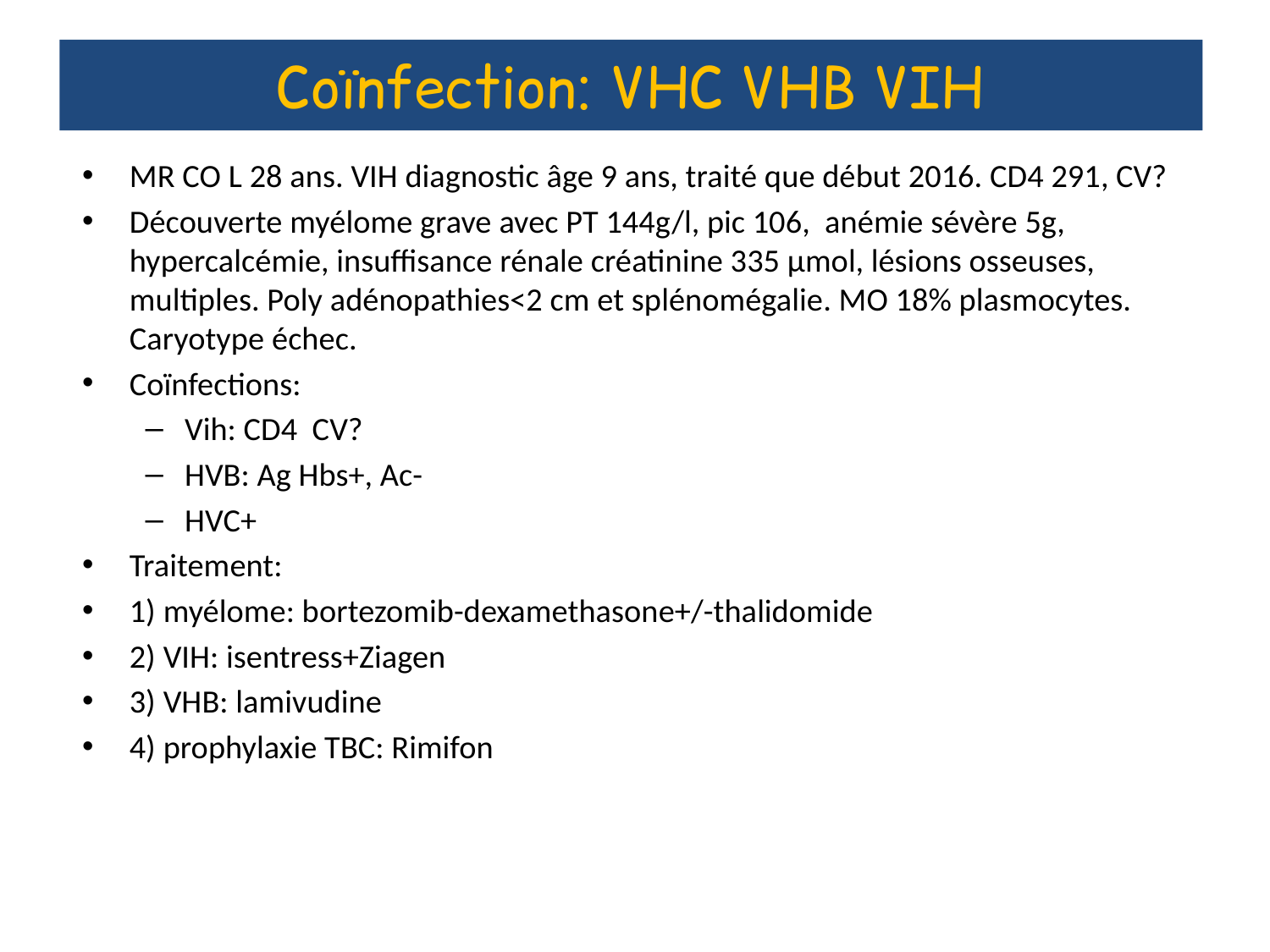

# Coïnfection: VHC VHB VIH
MR CO L 28 ans. VIH diagnostic âge 9 ans, traité que début 2016. CD4 291, CV?
Découverte myélome grave avec PT 144g/l, pic 106,  anémie sévère 5g, hypercalcémie, insuffisance rénale créatinine 335 µmol, lésions osseuses, multiples. Poly adénopathies<2 cm et splénomégalie. MO 18% plasmocytes. Caryotype échec.
Coïnfections:
Vih: CD4  CV?
HVB: Ag Hbs+, Ac-
HVC+
Traitement:
1) myélome: bortezomib-dexamethasone+/-thalidomide
2) VIH: isentress+Ziagen
3) VHB: lamivudine
4) prophylaxie TBC: Rimifon